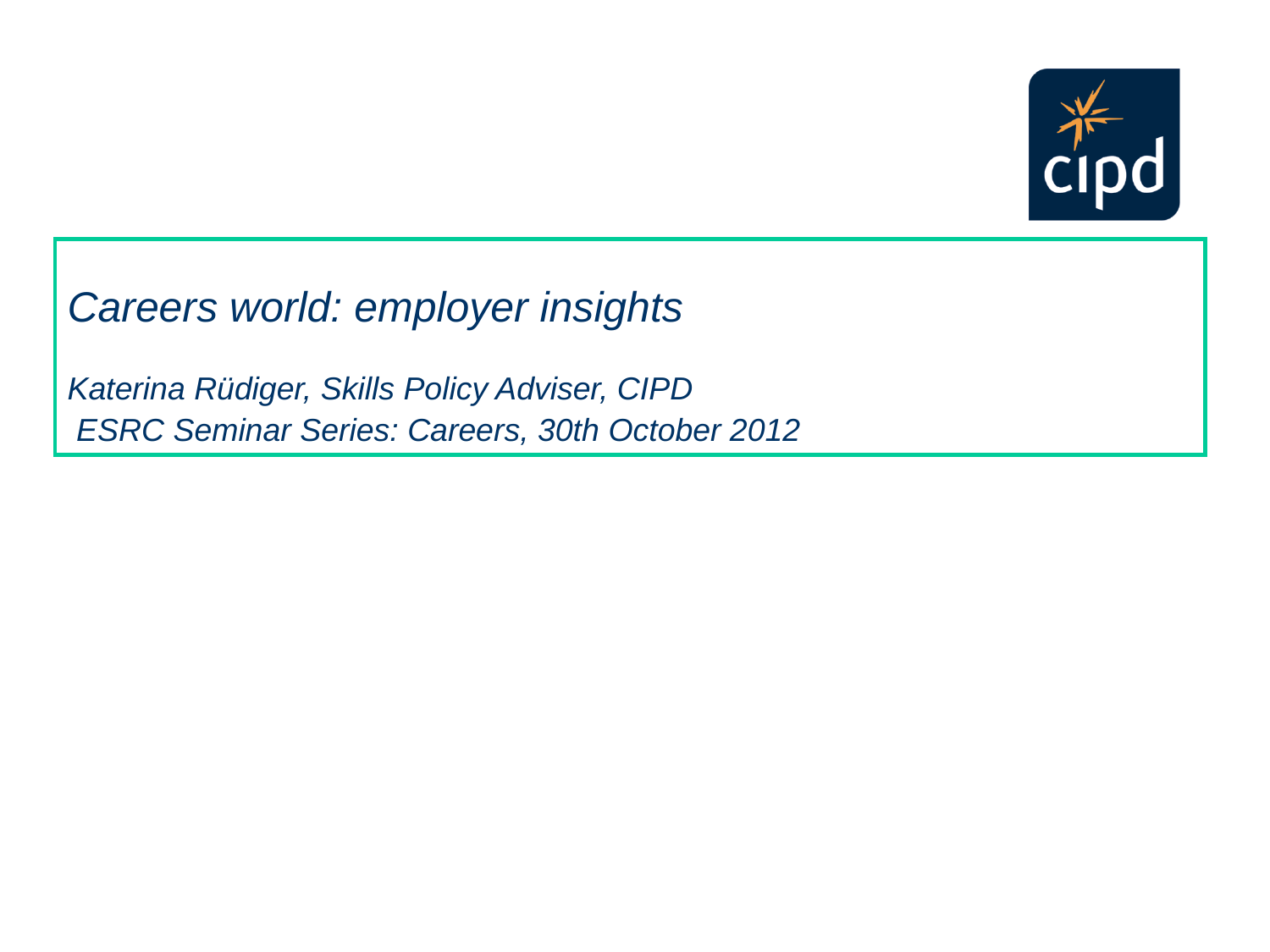

Careers world: employer insights

Katerina Rüdiger, Skills Policy Adviser, CIPD
 ESRC Seminar Series: Careers, 30th October 2012